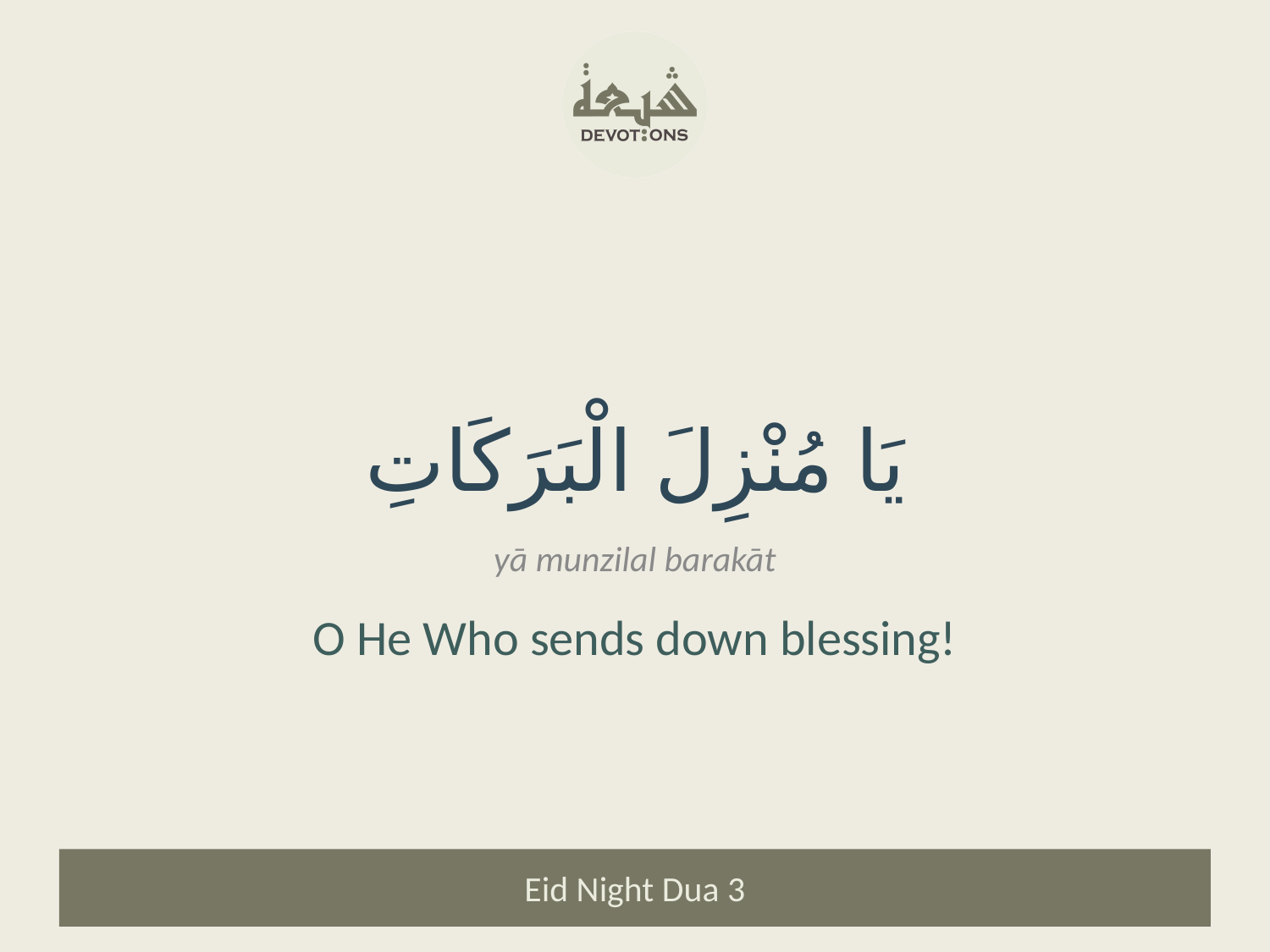

يَا مُنْزِلَ الْبَرَكَاتِ
yā munzilal barakāt
O He Who sends down blessing!
Eid Night Dua 3